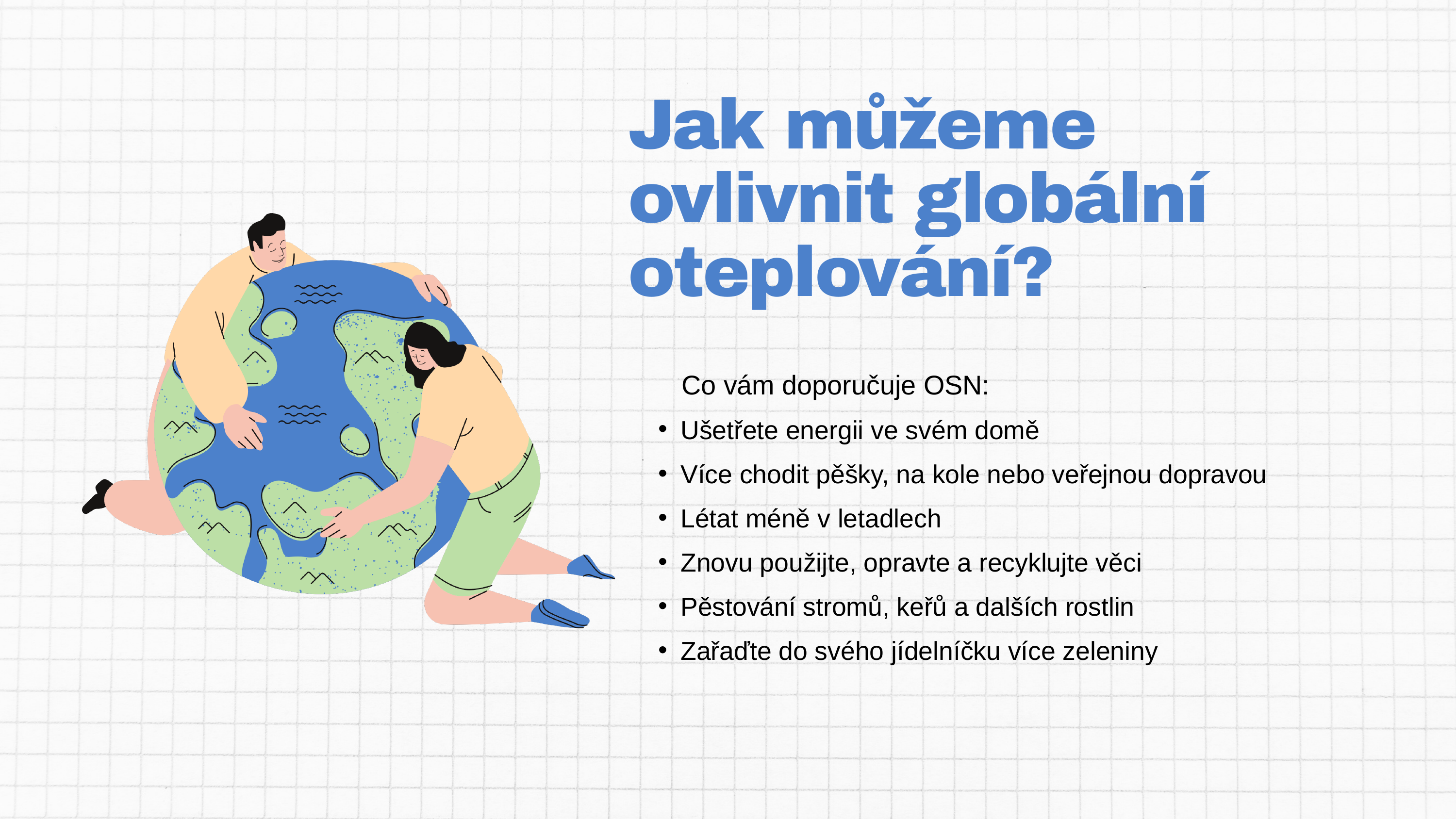

Jak můžeme ovlivnit globální oteplování?

      Co vám doporučuje OSN:
Ušetřete energii ve svém domě
Více chodit pěšky, na kole nebo veřejnou dopravou
Létat méně v letadlech
Znovu použijte, opravte a recyklujte věci
Pěstování stromů, keřů a dalších rostlin
Zařaďte do svého jídelníčku více zeleniny